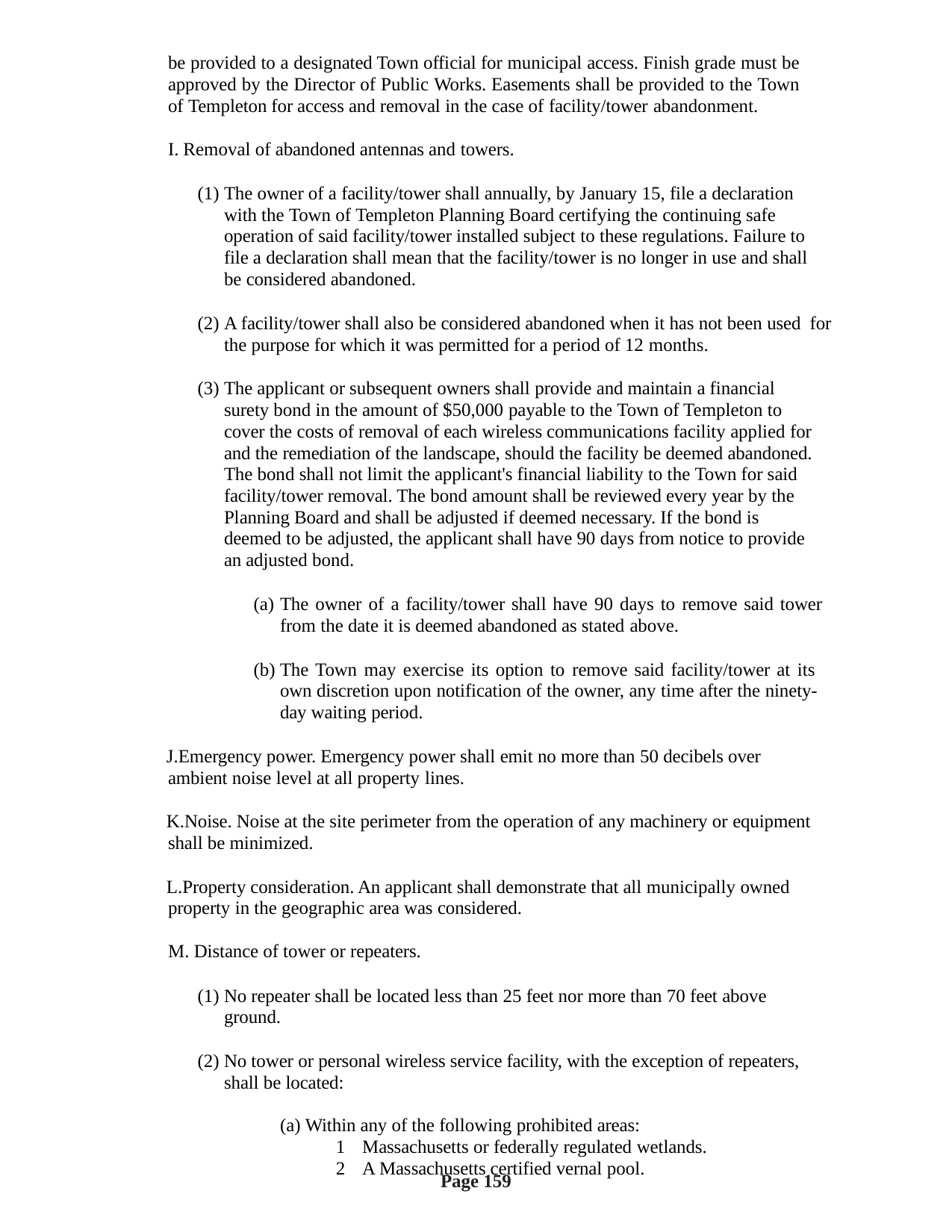

be provided to a designated Town official for municipal access. Finish grade must be  approved by the Director of Public Works. Easements shall be provided to the Town  of Templeton for access and removal in the case of facility/tower abandonment.

Removal of abandoned antennas and towers.

The owner of a facility/tower shall annually, by January 15, file a declaration  with the Town of Templeton Planning Board certifying the continuing safe  operation of said facility/tower installed subject to these regulations. Failure to  file a declaration shall mean that the facility/tower is no longer in use and shall  be considered abandoned.

A facility/tower shall also be considered abandoned when it has not been used  for the purpose for which it was permitted for a period of 12 months.

The applicant or subsequent owners shall provide and maintain a financial  surety bond in the amount of $50,000 payable to the Town of Templeton to  cover the costs of removal of each wireless communications facility applied for  and the remediation of the landscape, should the facility be deemed abandoned.  The bond shall not limit the applicant's financial liability to the Town for said  facility/tower removal. The bond amount shall be reviewed every year by the  Planning Board and shall be adjusted if deemed necessary. If the bond is  deemed to be adjusted, the applicant shall have 90 days from notice to provide  an adjusted bond.

The owner of a facility/tower shall have 90 days to remove said tower  from the date it is deemed abandoned as stated above.

The Town may exercise its option to remove said facility/tower at its  own discretion upon notification of the owner, any time after the ninety-  day waiting period.

Emergency power. Emergency power shall emit no more than 50 decibels over  ambient noise level at all property lines.

Noise. Noise at the site perimeter from the operation of any machinery or equipment  shall be minimized.

Property consideration. An applicant shall demonstrate that all municipally owned  property in the geographic area was considered.

Distance of tower or repeaters.

No repeater shall be located less than 25 feet nor more than 70 feet above  ground.

No tower or personal wireless service facility, with the exception of repeaters,  shall be located:

Within any of the following prohibited areas:
Massachusetts or federally regulated wetlands.
A Massachusetts certified vernal pool.
Page 159